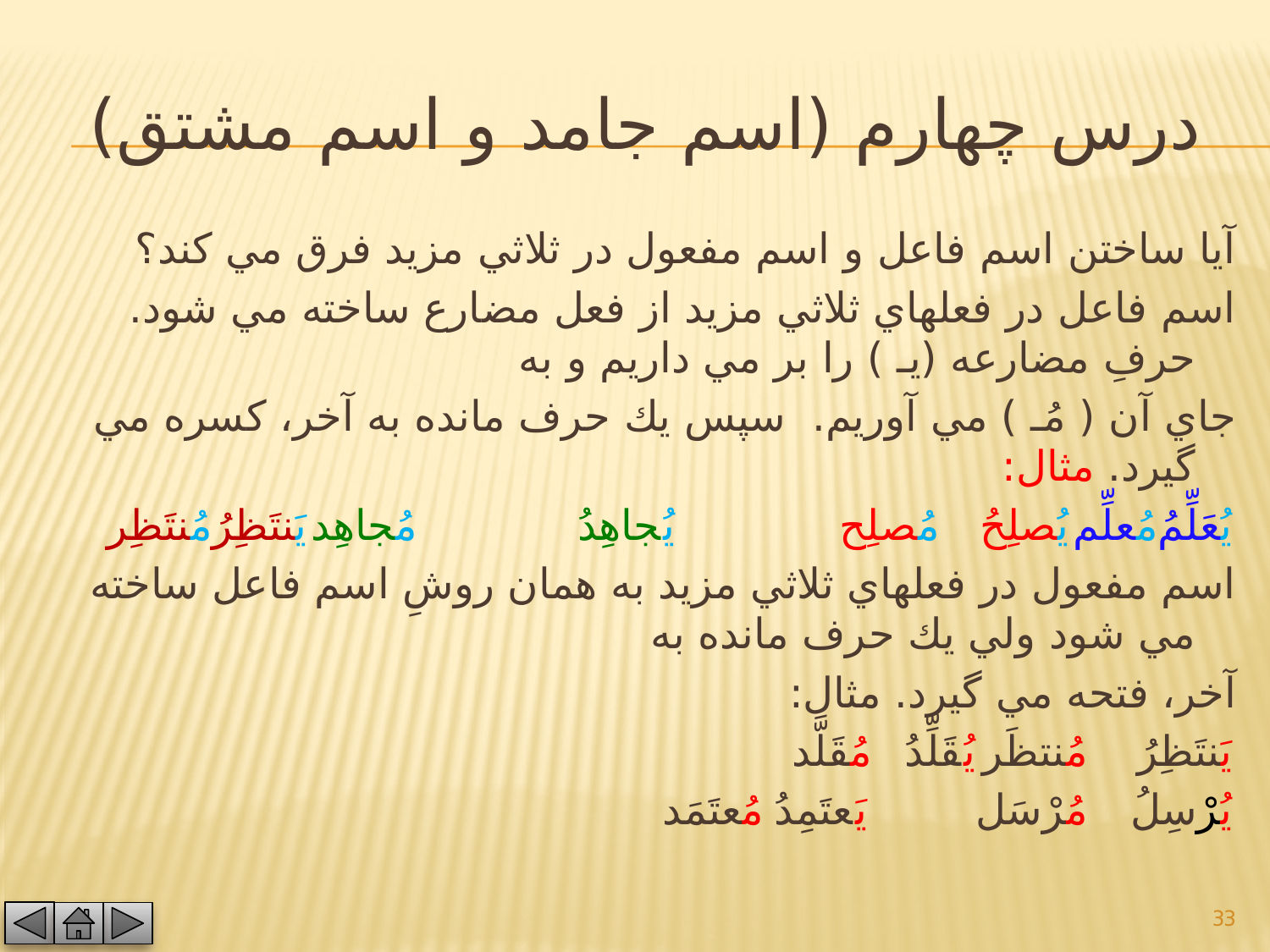

# درس چهارم (اسم جامد و اسم مشتق)
آيا ساختن اسم فاعل و اسم مفعول در ثلاثي مزيد فرق مي كند؟
اسم فاعل در فعلهاي ثلاثي مزيد از فعل مضارع ساخته مي شود. حرفِ مضارعه (يـ ) را بر مي داريم و به
جاي آن ( مُـ ) مي آوريم.  سپس يك حرف مانده به آخر، كسره مي گيرد. مثال:
يُعَلِّمُ	مُعلِّم	يُصلِحُ	   مُصلِح            يُجاهِدُ	            مُجاهِد	يَنتَظِرُ	مُنتَظِر
اسم مفعول در فعلهاي ثلاثي مزيد به همان روشِ اسم فاعل ساخته مي شود ولي يك حرف مانده به
آخر، فتحه مي گيرد. مثال:
يَنتَظِرُ		مُنتظَر				يُقَلِّدُ		مُقَلَّد
يُرْسِلُ		مُرْسَل				يَعتَمِدُ		مُعتَمَد
33